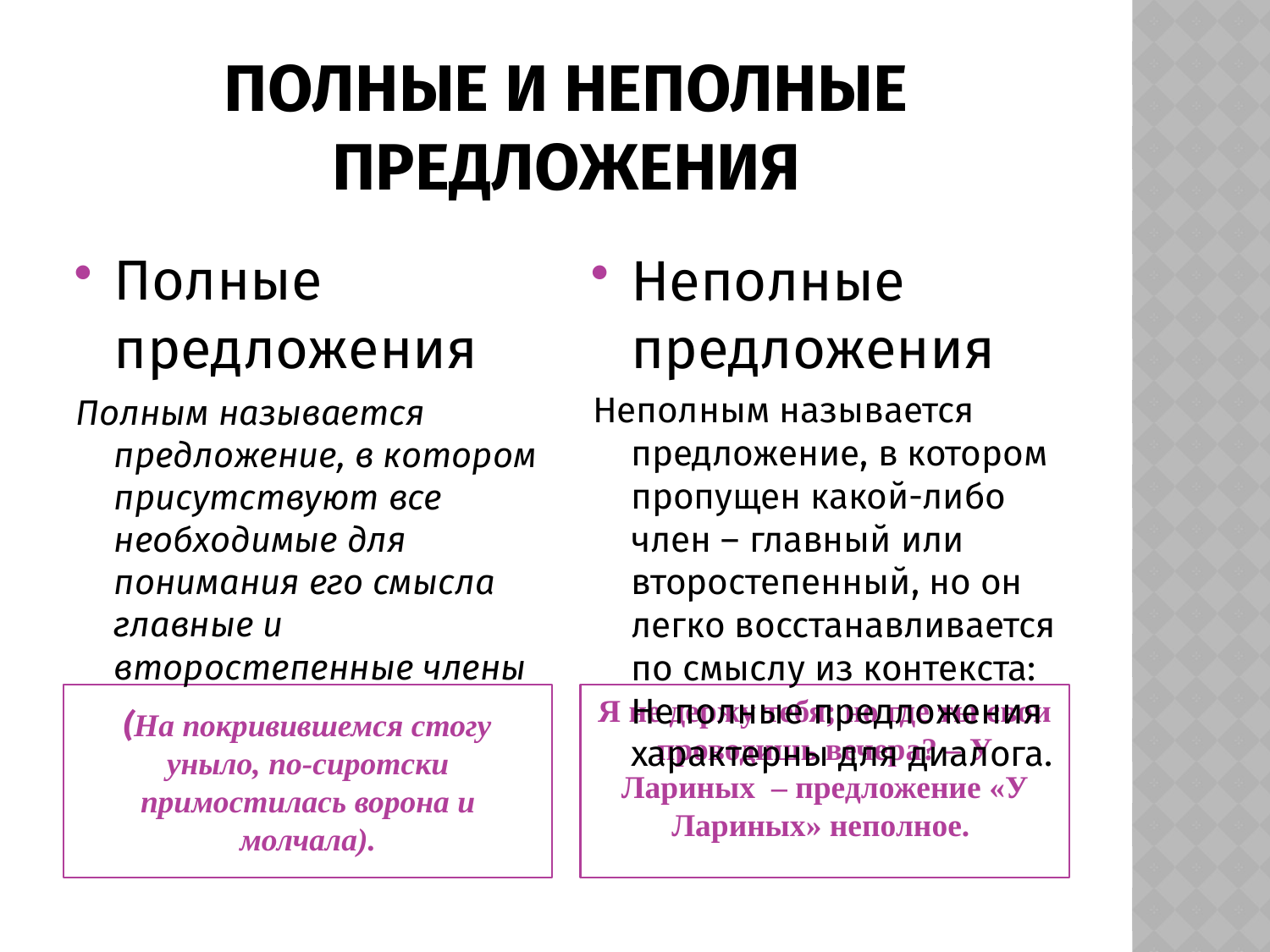

# Полные и неполные предложения
Полные предложения
Полным называется предложение, в котором присутствуют все необходимые для понимания его смысла главные и второстепенные члены

Неполные предложения
Неполным называется предложение, в котором пропущен какой-либо член – главный или второстепенный, но он легко восстанавливается по смыслу из контекста: Неполные предложения характерны для диалога.

(На покривившемся стогу уныло, по-сиротски примостилась ворона и молчала).
Я не держу тебя; но где ты свои проводишь вечера? – У Лариных  – предложение «У Лариных» неполное.